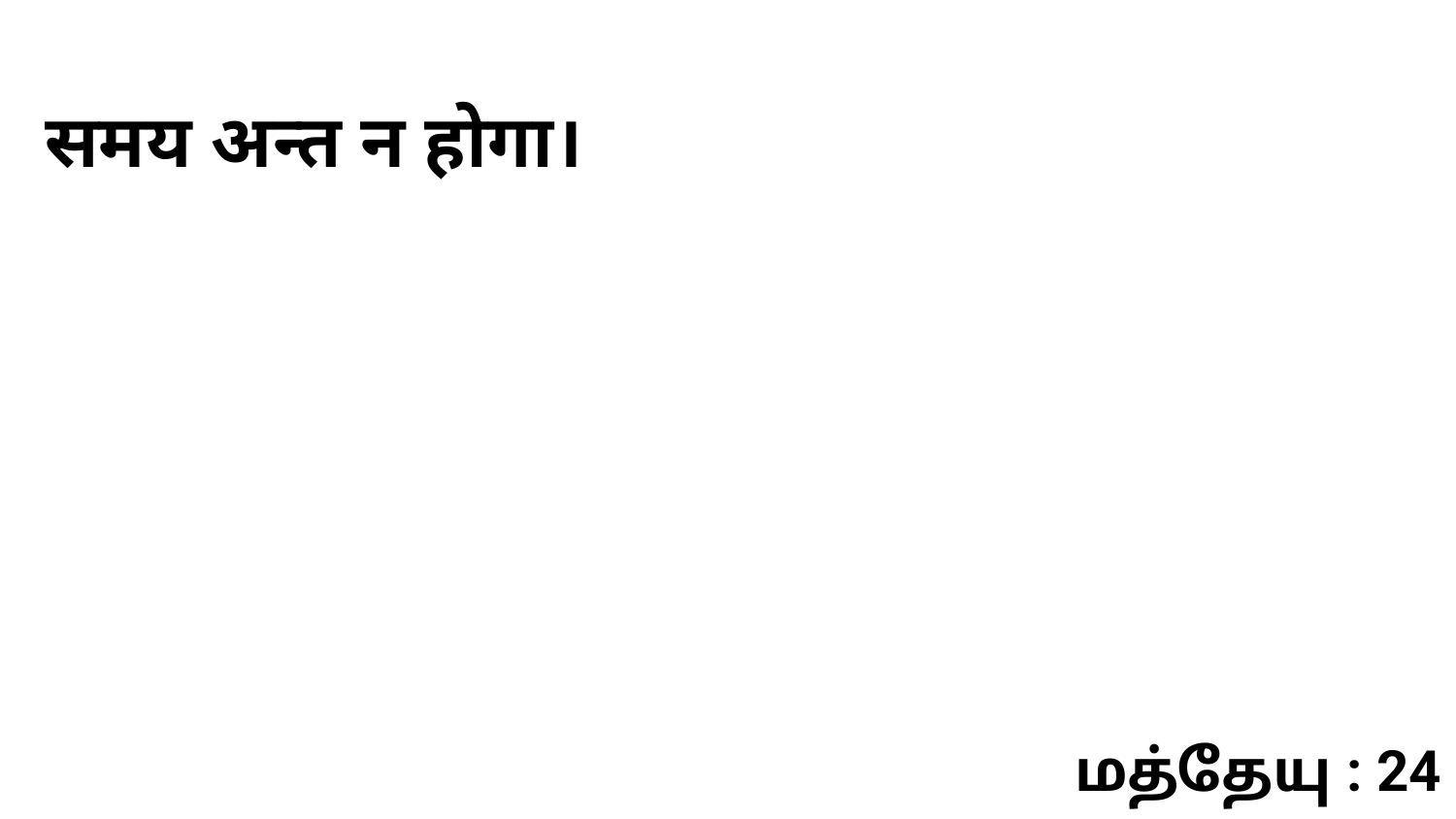

समय अन्त न होगा।
மத்தேயு : 24